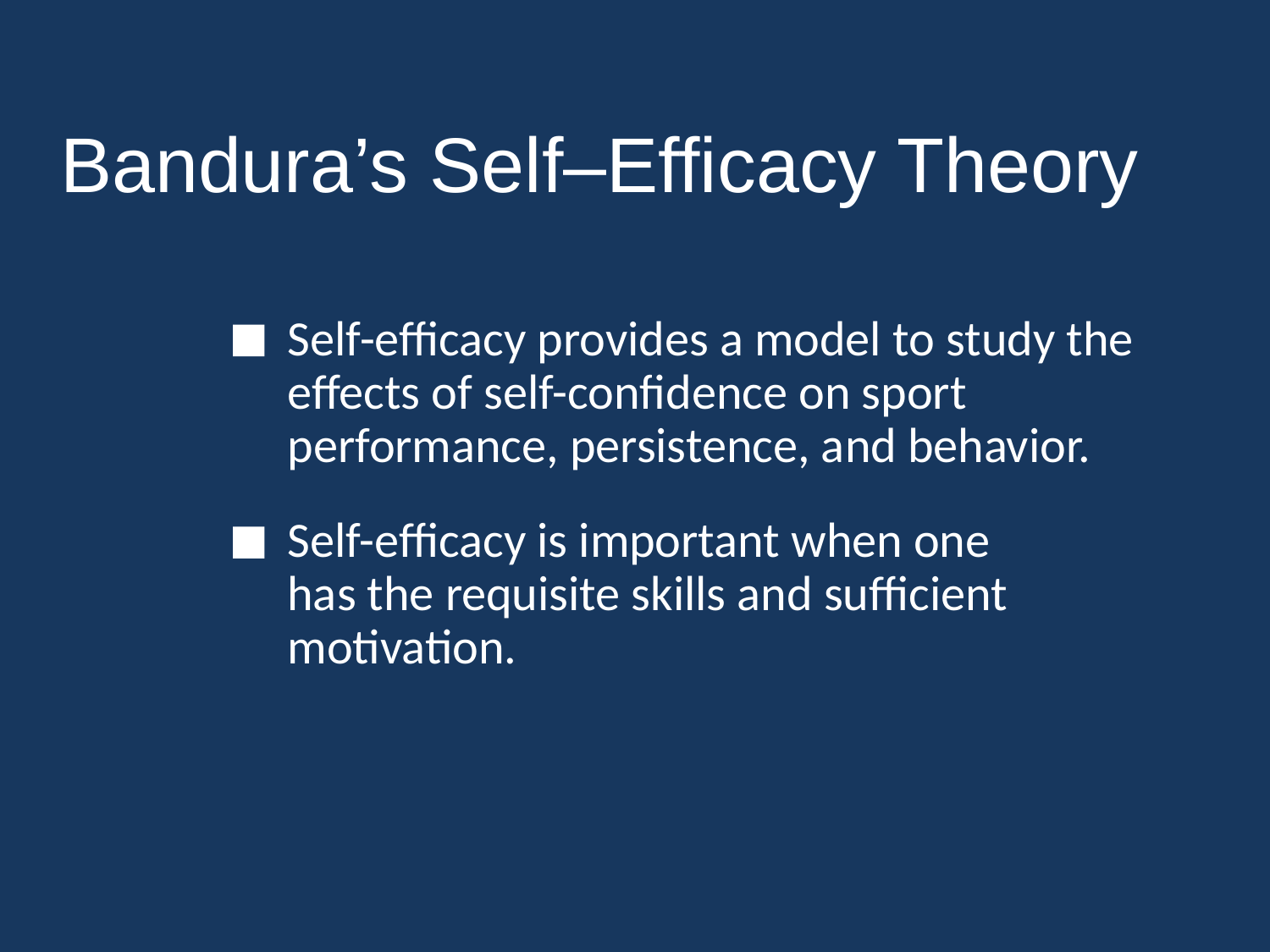

Bandura’s Self–Efficacy Theory
Self-efficacy provides a model to study the effects of self-confidence on sport performance, persistence, and behavior.

Self-efficacy is important when one
has the requisite skills and sufficient motivation.